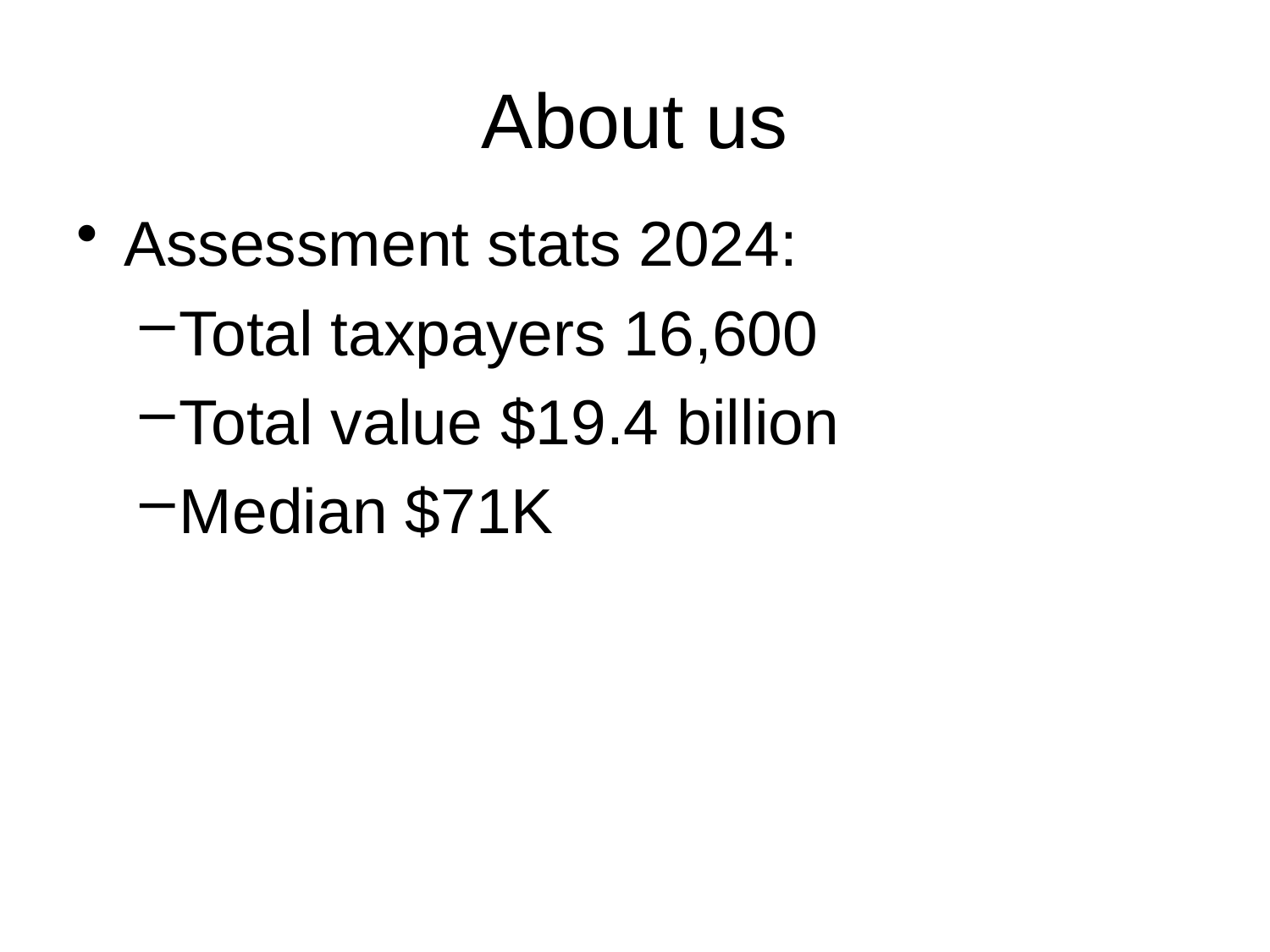

# About us
Assessment stats 2024:
Total taxpayers 16,600
Total value $19.4 billion
Median $71K